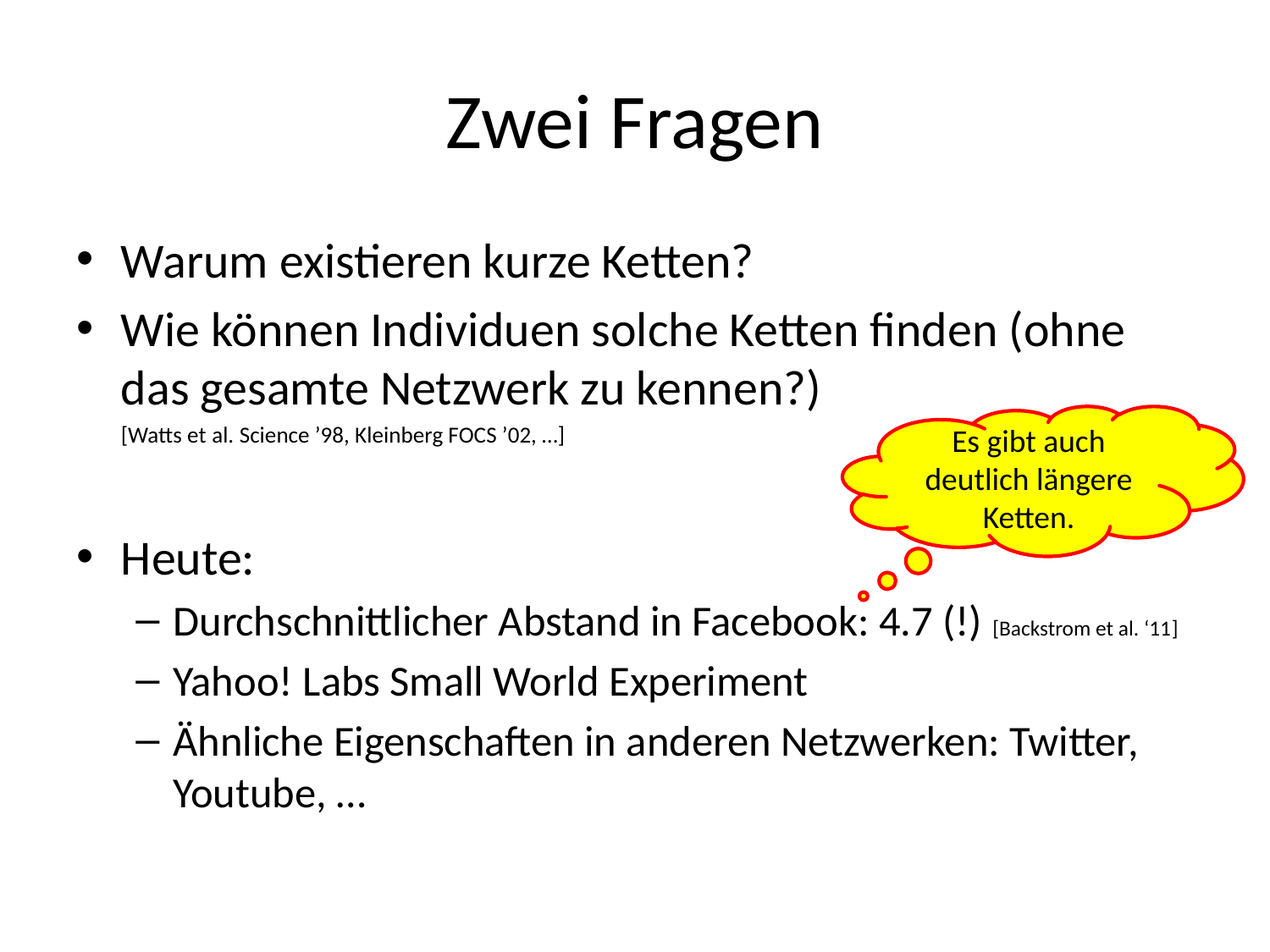

# Zwei Fragen
Warum existieren kurze Ketten?
Wie können Individuen solche Ketten finden (ohne das gesamte Netzwerk zu kennen?)
	[Watts et al. Science ’98, Kleinberg FOCS ’02, …]

Heute:
Durchschnittlicher Abstand in Facebook: 4.7 (!) [Backstrom et al. ‘11]
Yahoo! Labs Small World Experiment
Ähnliche Eigenschaften in anderen Netzwerken: Twitter, Youtube, …
Es gibt auch deutlich längere Ketten.